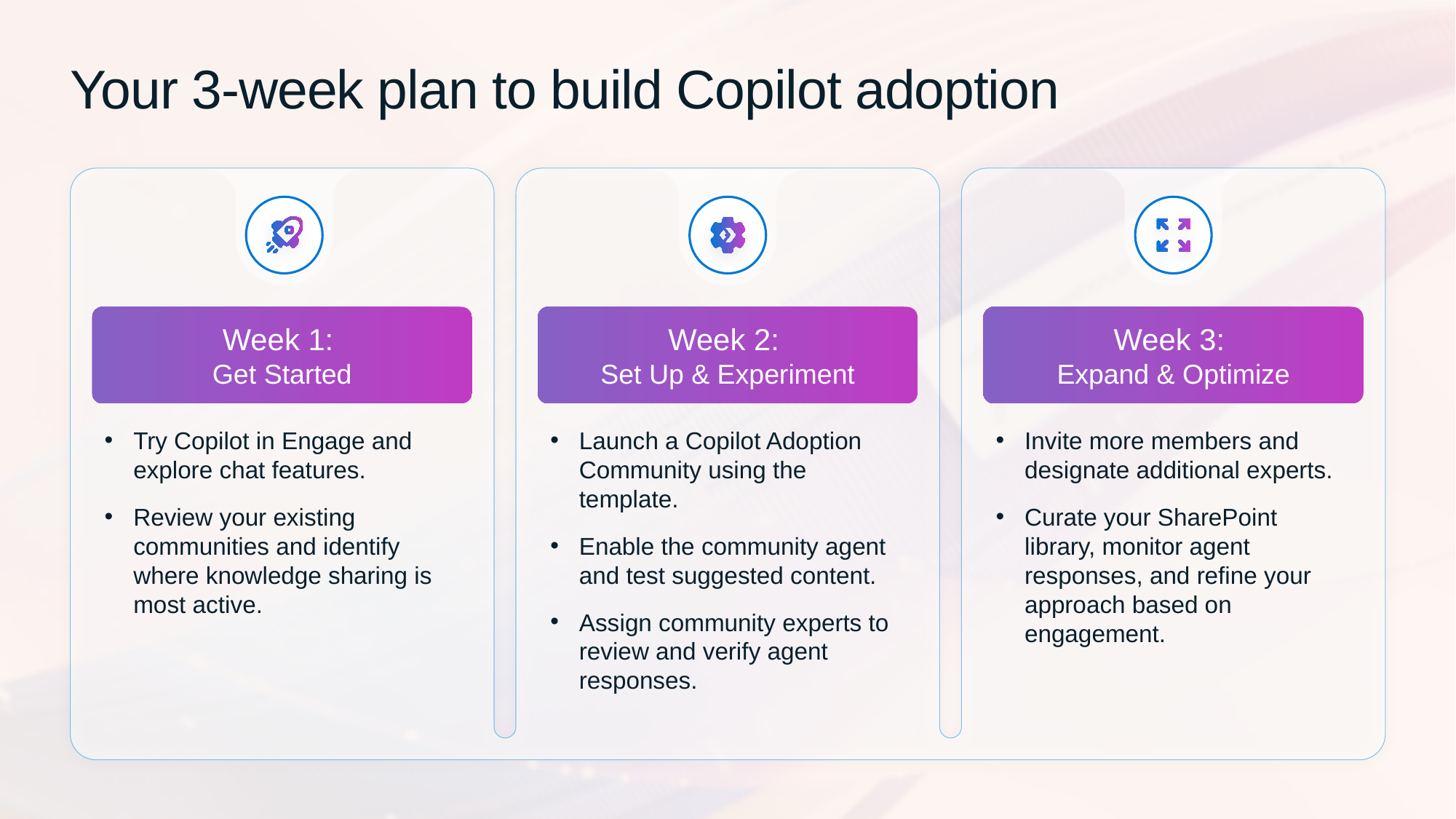

# Your 3-week plan to build Copilot adoption

Week 1:
Get Started
Week 2:
Set Up & Experiment
Week 3:
Expand & Optimize
Try Copilot in Engage and explore chat features.
Review your existing communities and identify where knowledge sharing is most active.
Launch a Copilot Adoption Community using the template.
Enable the community agent and test suggested content.
Assign community experts to review and verify agent responses.
Invite more members and designate additional experts.
Curate your SharePoint library, monitor agent responses, and refine your approach based on engagement.